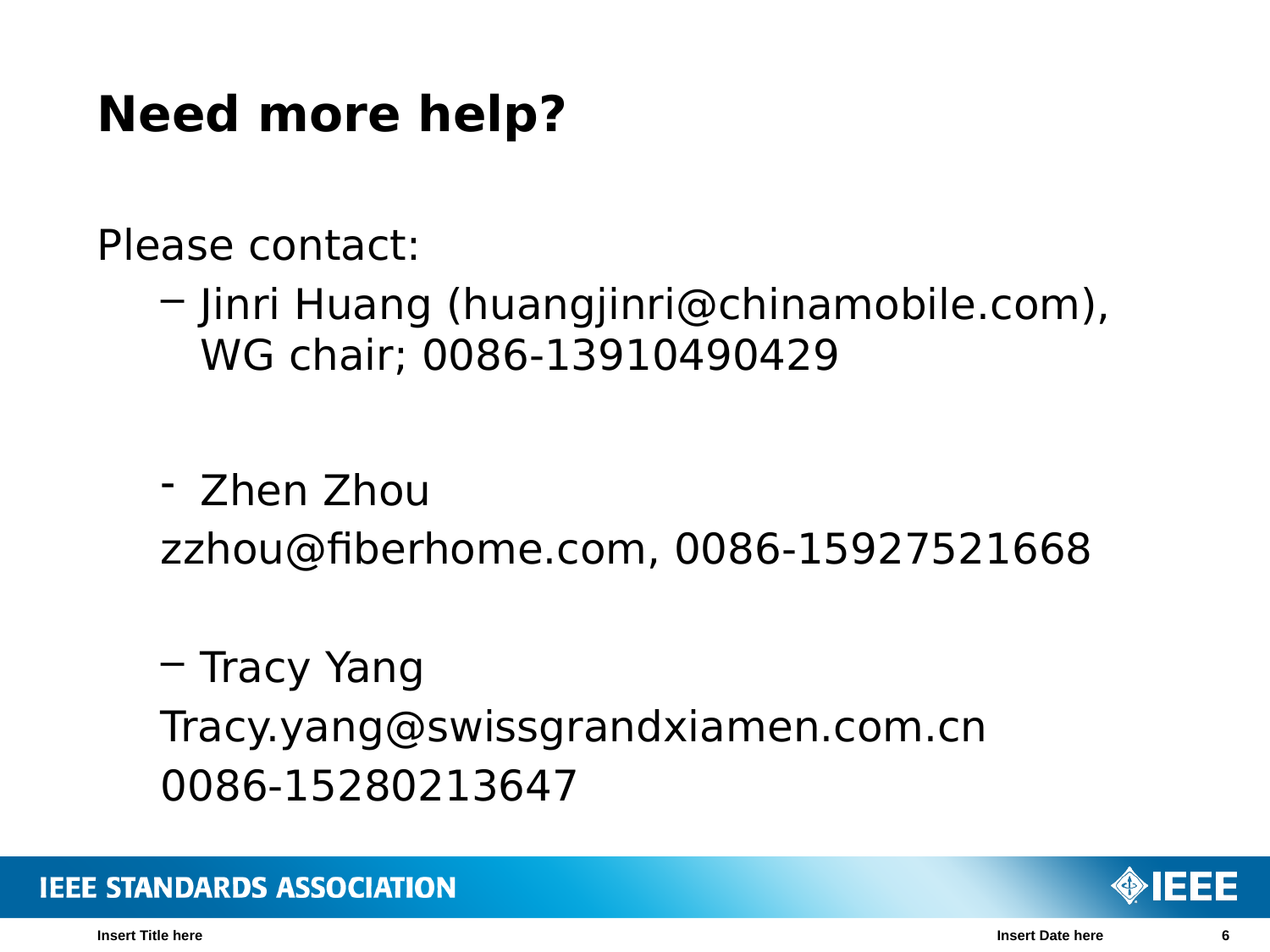

# Need more help?
Please contact:
Jinri Huang (huangjinri@chinamobile.com), WG chair; 0086-13910490429

Zhen Zhou
zzhou@fiberhome.com, 0086-15927521668

Tracy Yang
Tracy.yang@swissgrandxiamen.com.cn
0086-15280213647

Insert Title here
Insert Date here
6